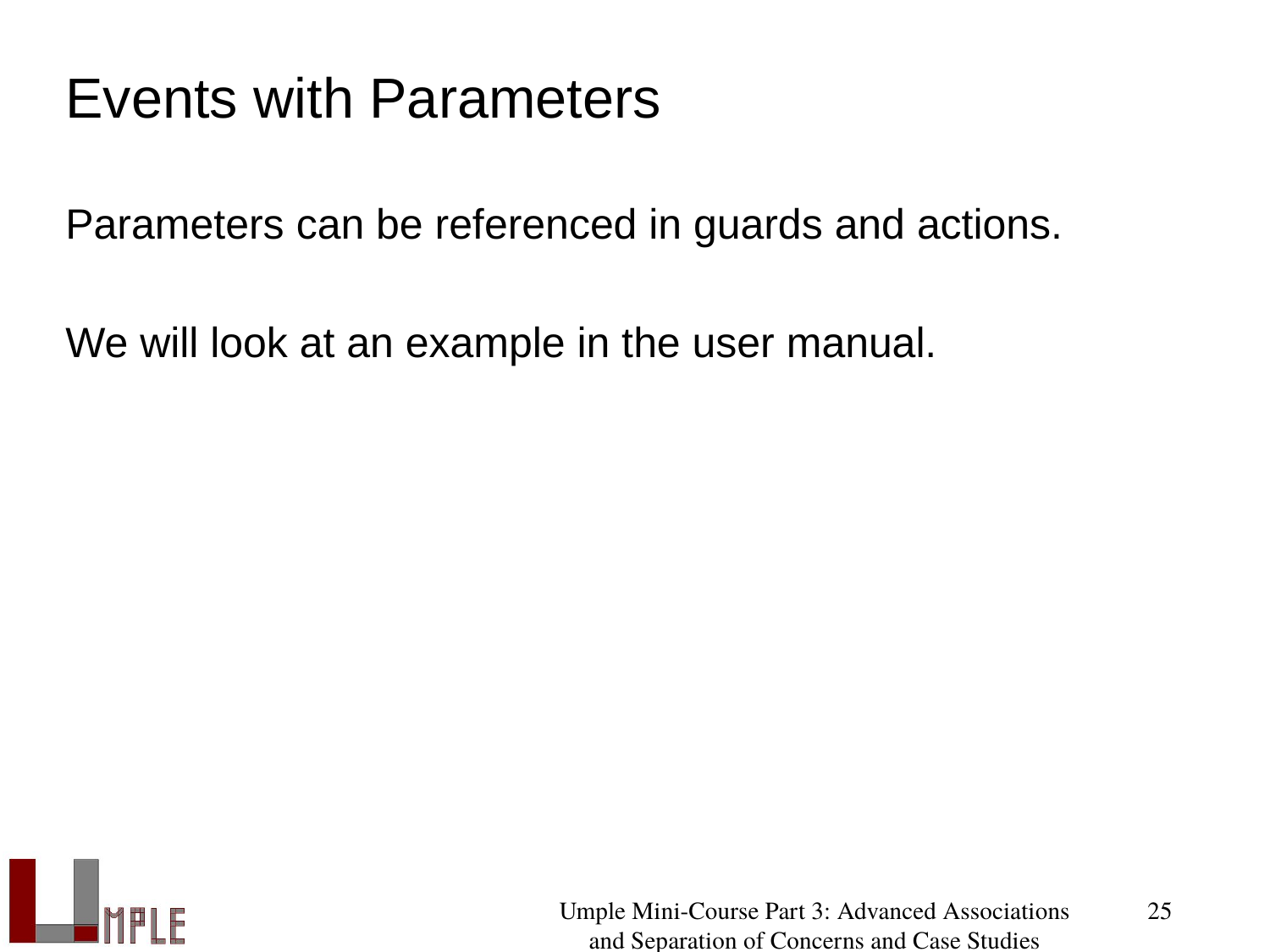

# Events with Parameters
Parameters can be referenced in guards and actions.

We will look at an example in the user manual.
Umple Mini-Course Part 3: Advanced Associations and Separation of Concerns and Case Studies
25